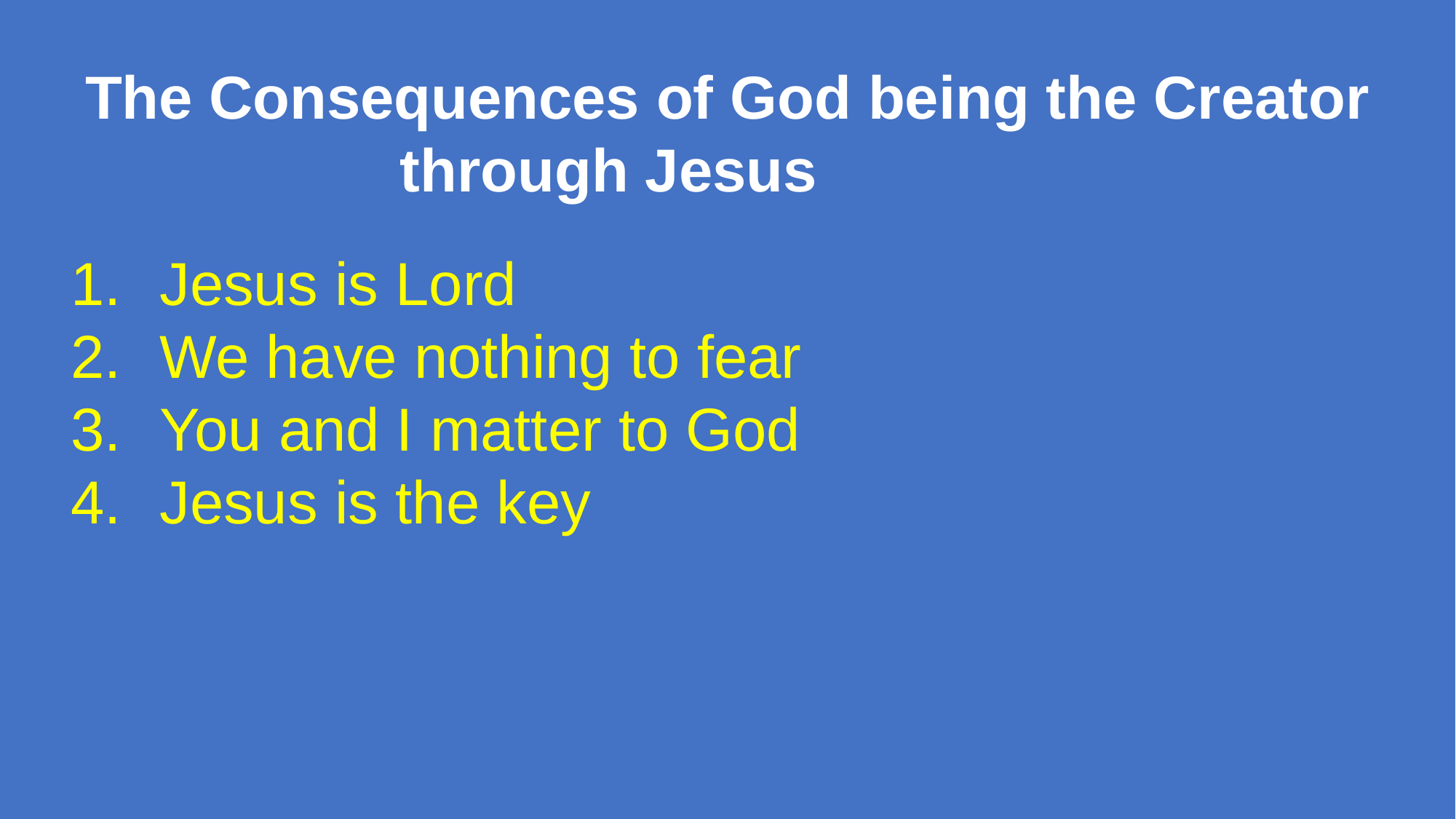

The Consequences of God being the Creator through Jesus
Jesus is Lord
We have nothing to fear
You and I matter to God
Jesus is the key